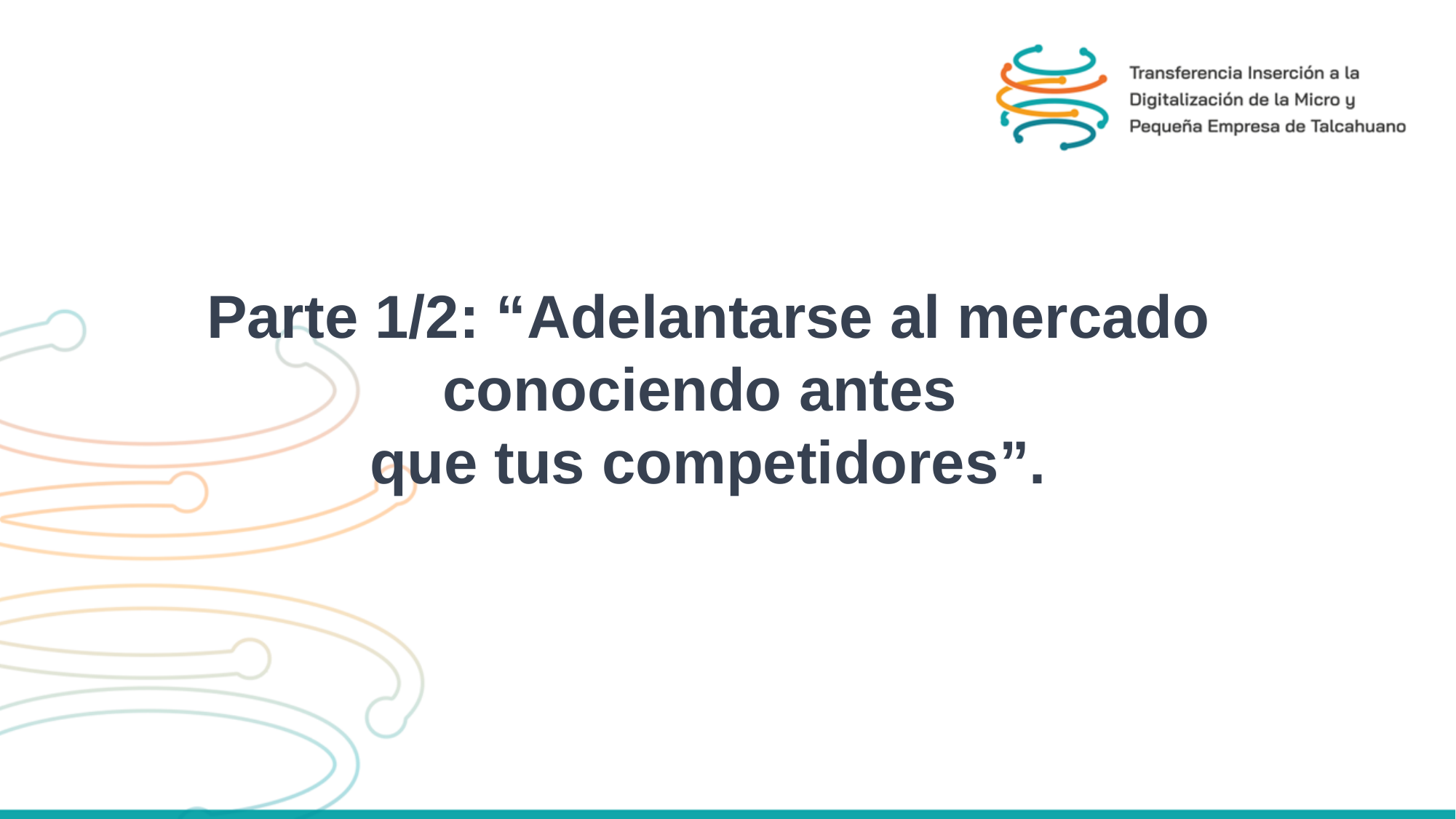

Parte 1/2: “Adelantarse al mercado conociendo antes
que tus competidores”.